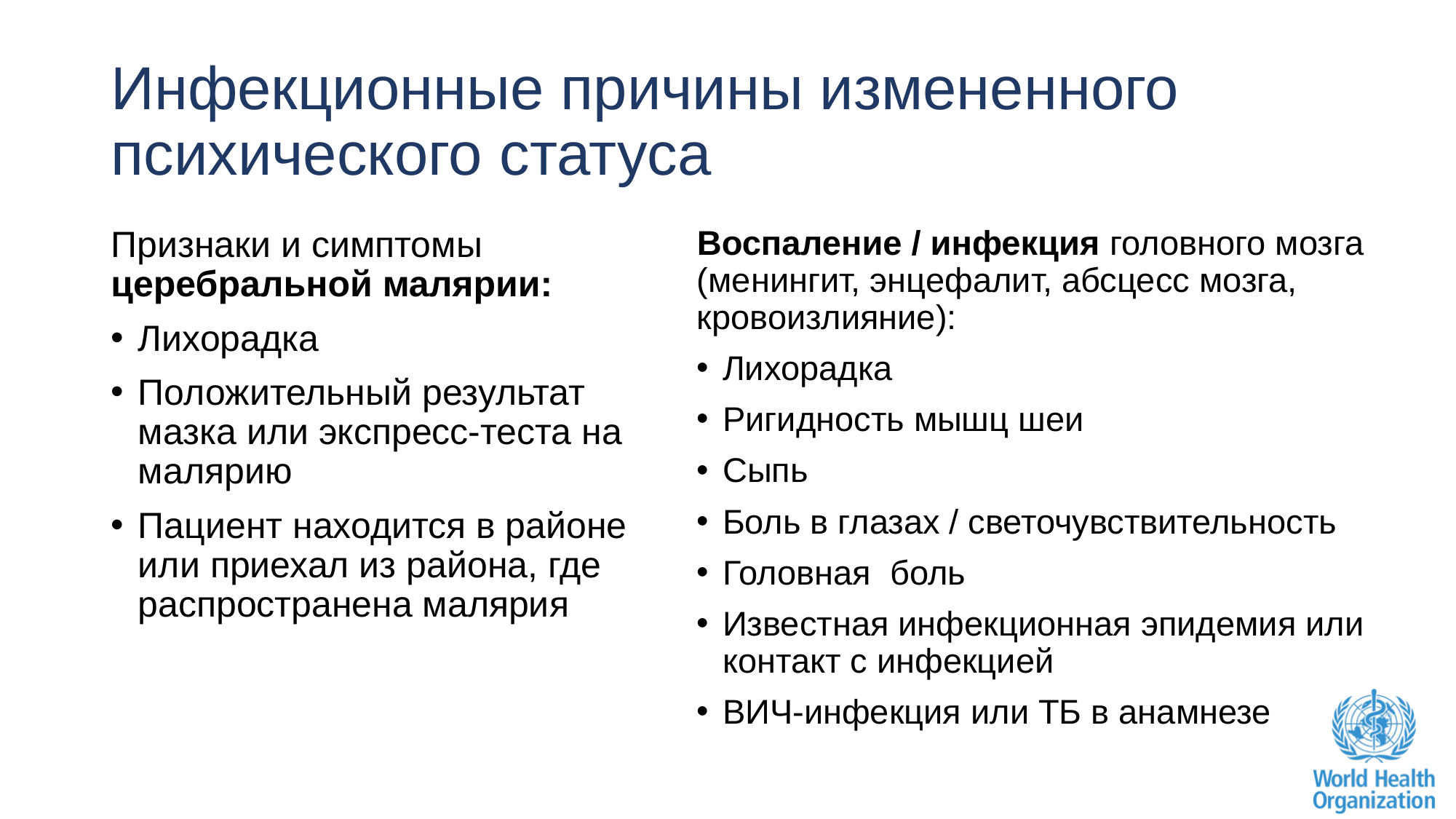

# Инфекционные причины измененного психического статуса
Признаки и симптомы церебральной малярии:
Лихорадка
Положительный результат мазка или экспресс-теста на малярию
Пациент находится в районе или приехал из района, где распространена малярия
Воспаление / инфекция головного мозга (менингит, энцефалит, абсцесс мозга, кровоизлияние):
Лихорадка
Ригидность мышц шеи
Сыпь
Боль в глазах / светочувствительность
Головная  боль
Известная инфекционная эпидемия или контакт с инфекцией
ВИЧ-инфекция или ТБ в анамнезе